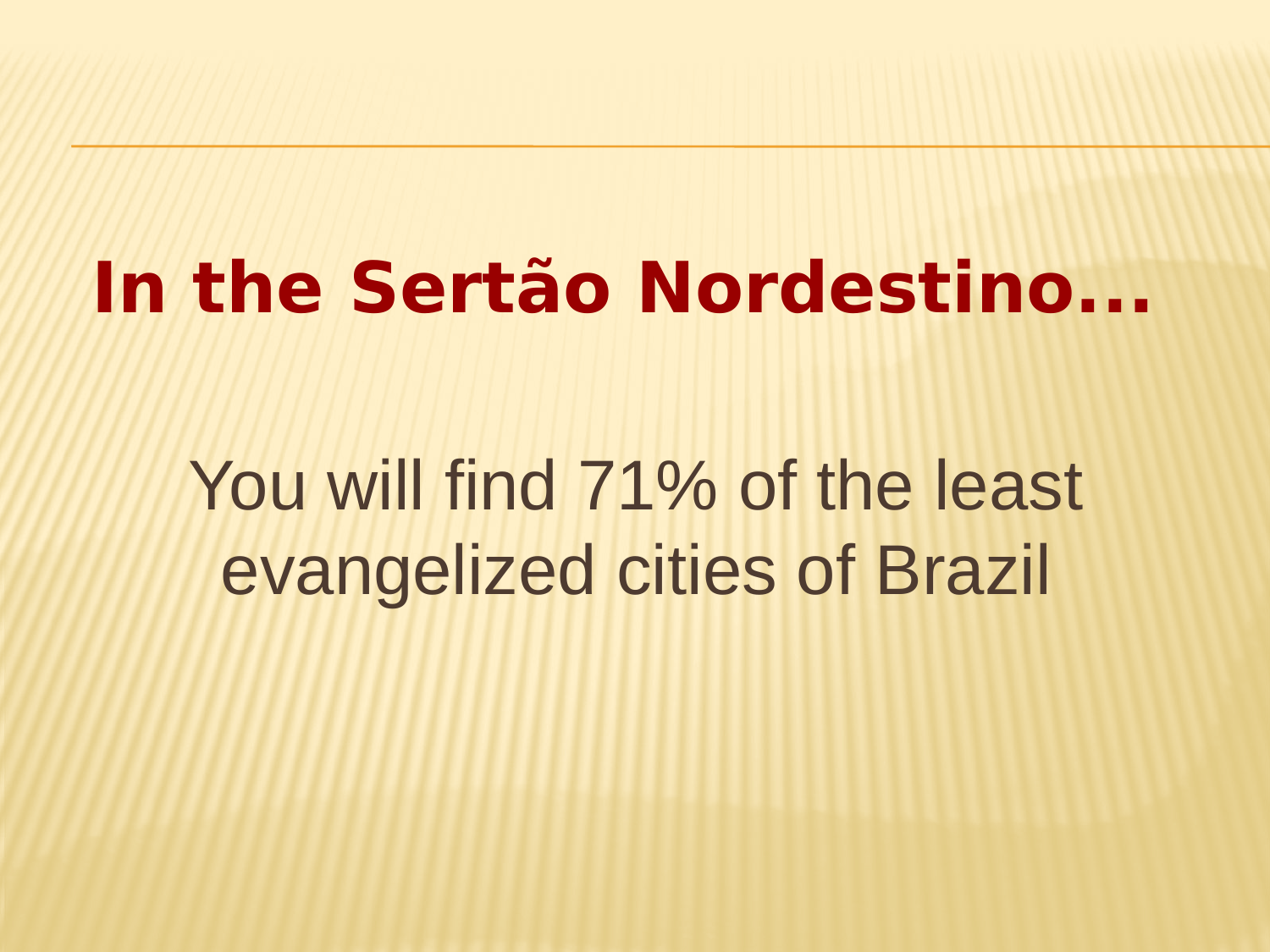

In the Sertão Nordestino...

You will find 71% of the least evangelized cities of Brazil